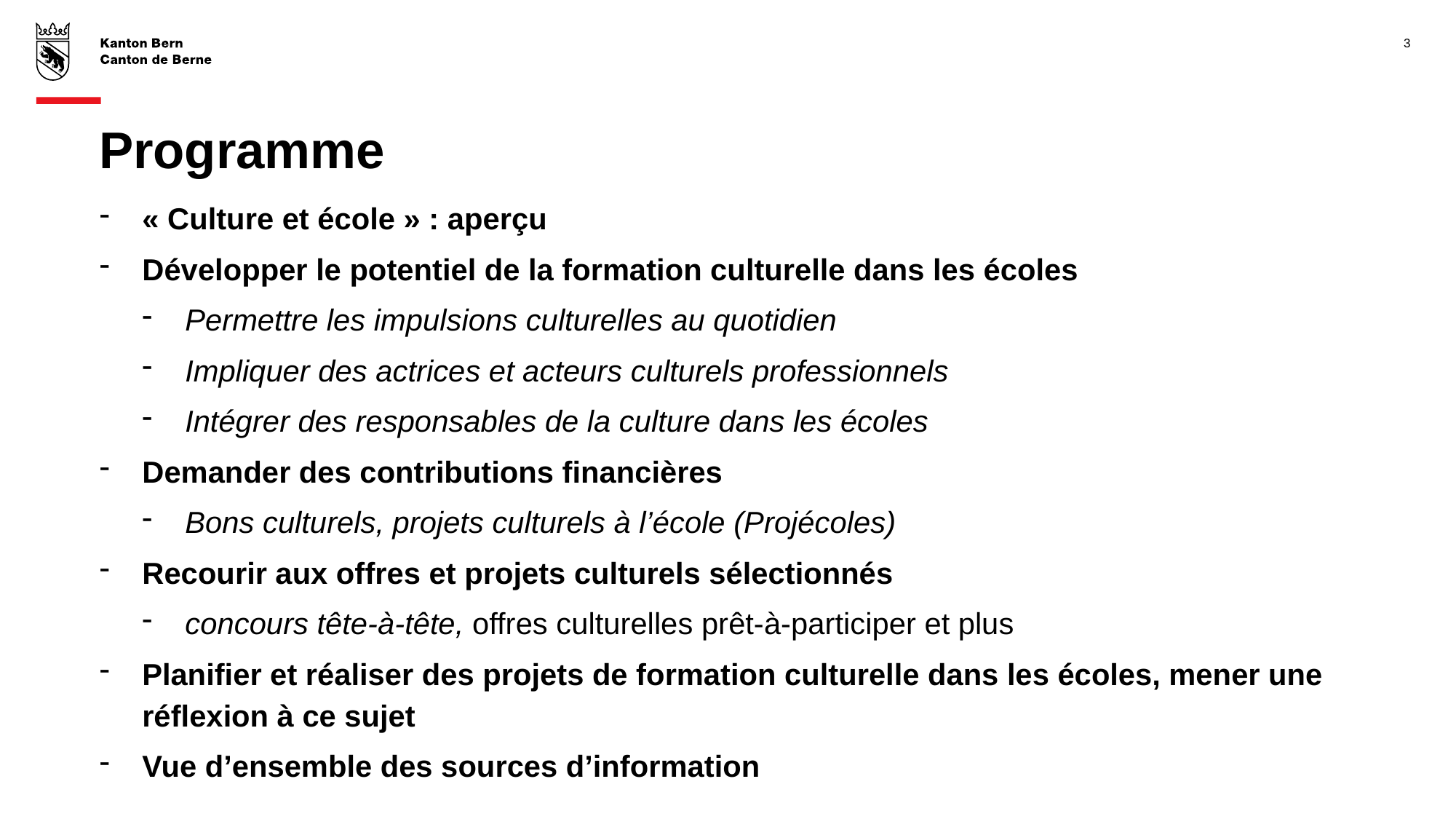

3
# Programme
« Culture et école » : aperçu
Développer le potentiel de la formation culturelle dans les écoles
Permettre les impulsions culturelles au quotidien
Impliquer des actrices et acteurs culturels professionnels
Intégrer des responsables de la culture dans les écoles
Demander des contributions financières
Bons culturels, projets culturels à l’école (Projécoles)
Recourir aux offres et projets culturels sélectionnés
concours tête-à-tête, offres culturelles prêt-à-participer et plus
Planifier et réaliser des projets de formation culturelle dans les écoles, mener une réflexion à ce sujet
Vue d’ensemble des sources d’information